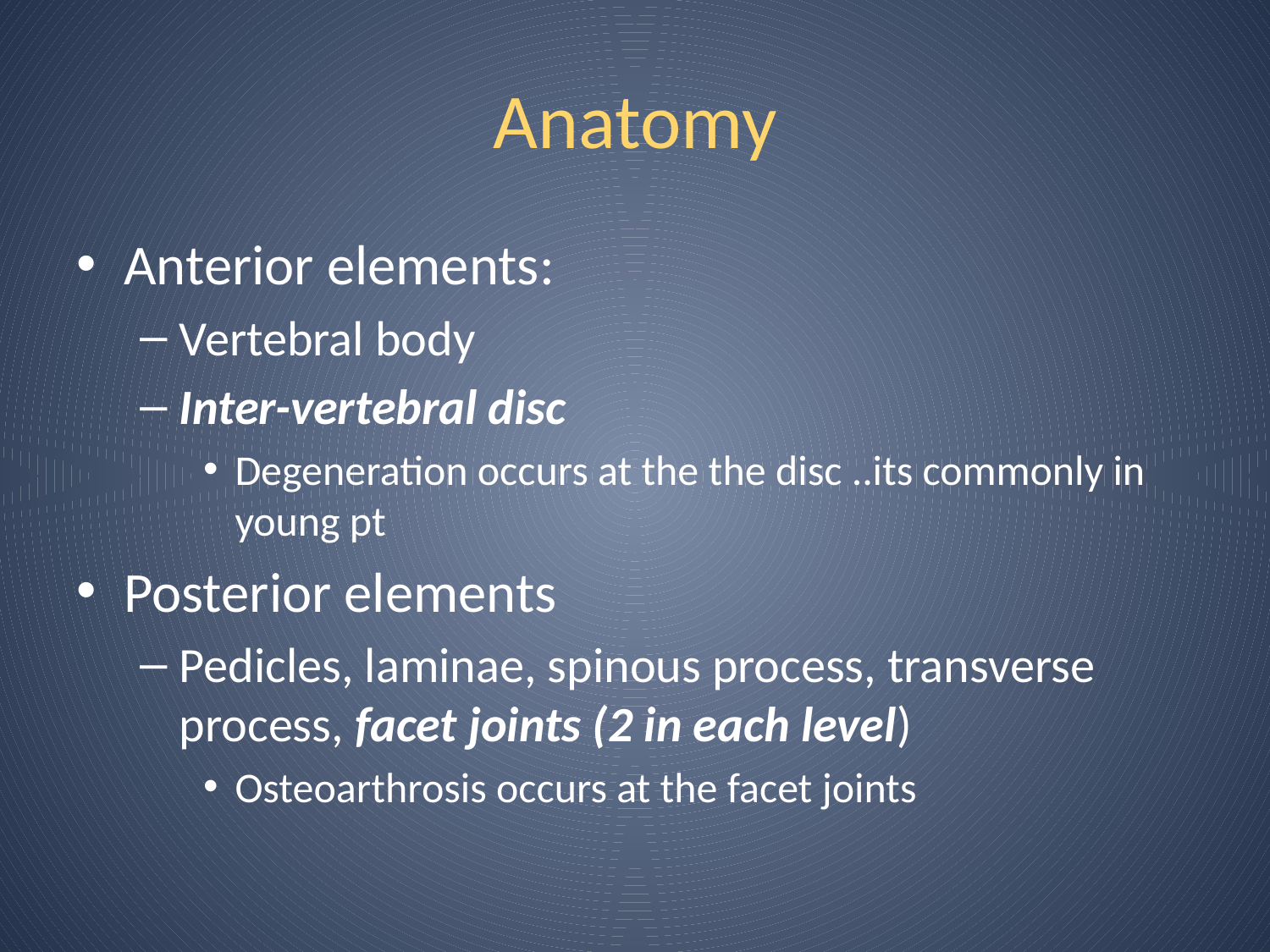

# Anatomy
Anterior elements:
Vertebral body
Inter-vertebral disc
Degeneration occurs at the the disc ..its commonly in young pt
Posterior elements
Pedicles, laminae, spinous process, transverse process, facet joints (2 in each level)
Osteoarthrosis occurs at the facet joints